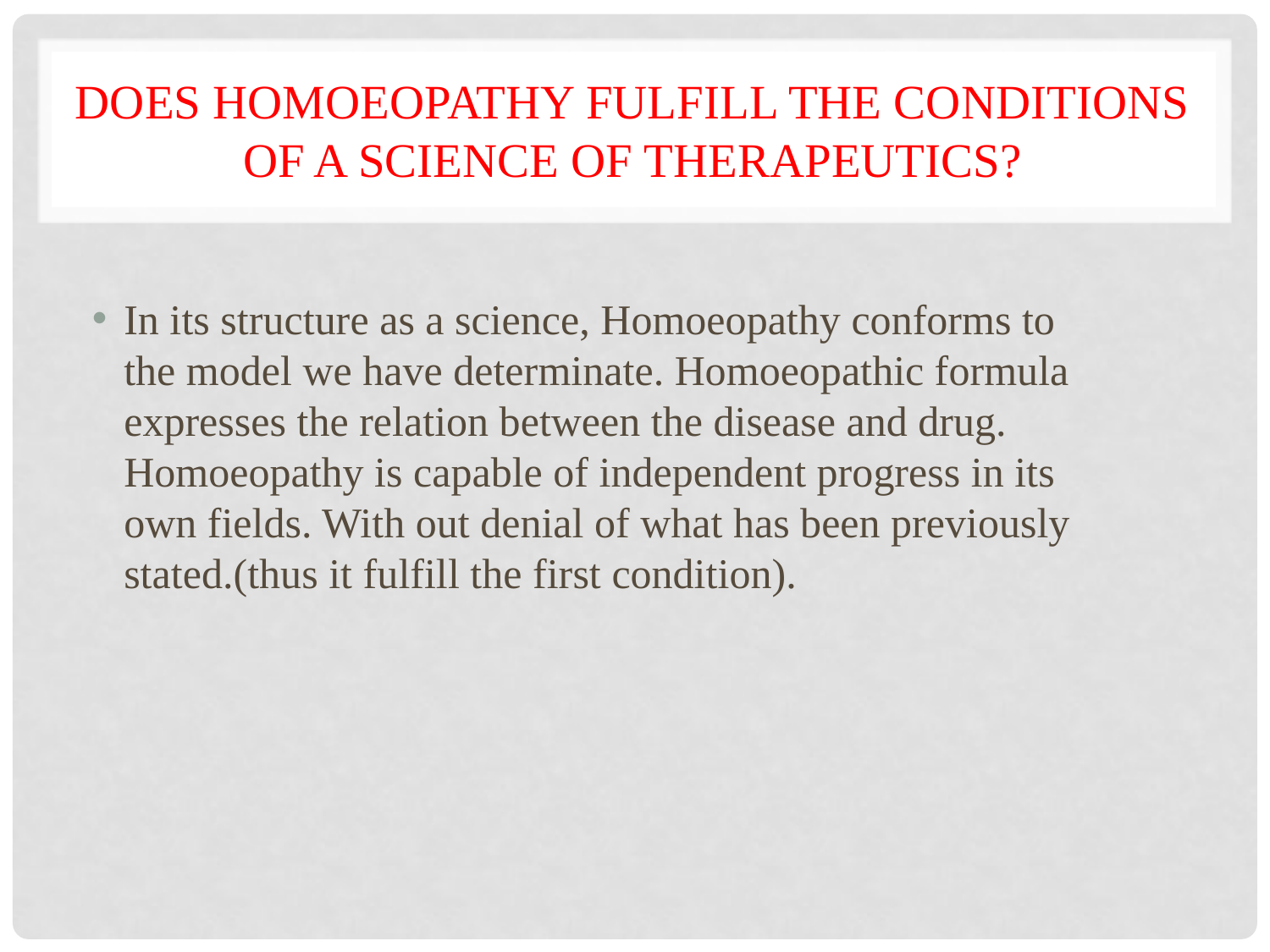

# Does Homoeopathy fulfill the conditions of a science of therapeutics?
In its structure as a science, Homoeopathy conforms to the model we have determinate. Homoeopathic formula expresses the relation between the disease and drug. Homoeopathy is capable of independent progress in its own fields. With out denial of what has been previously stated.(thus it fulfill the first condition).